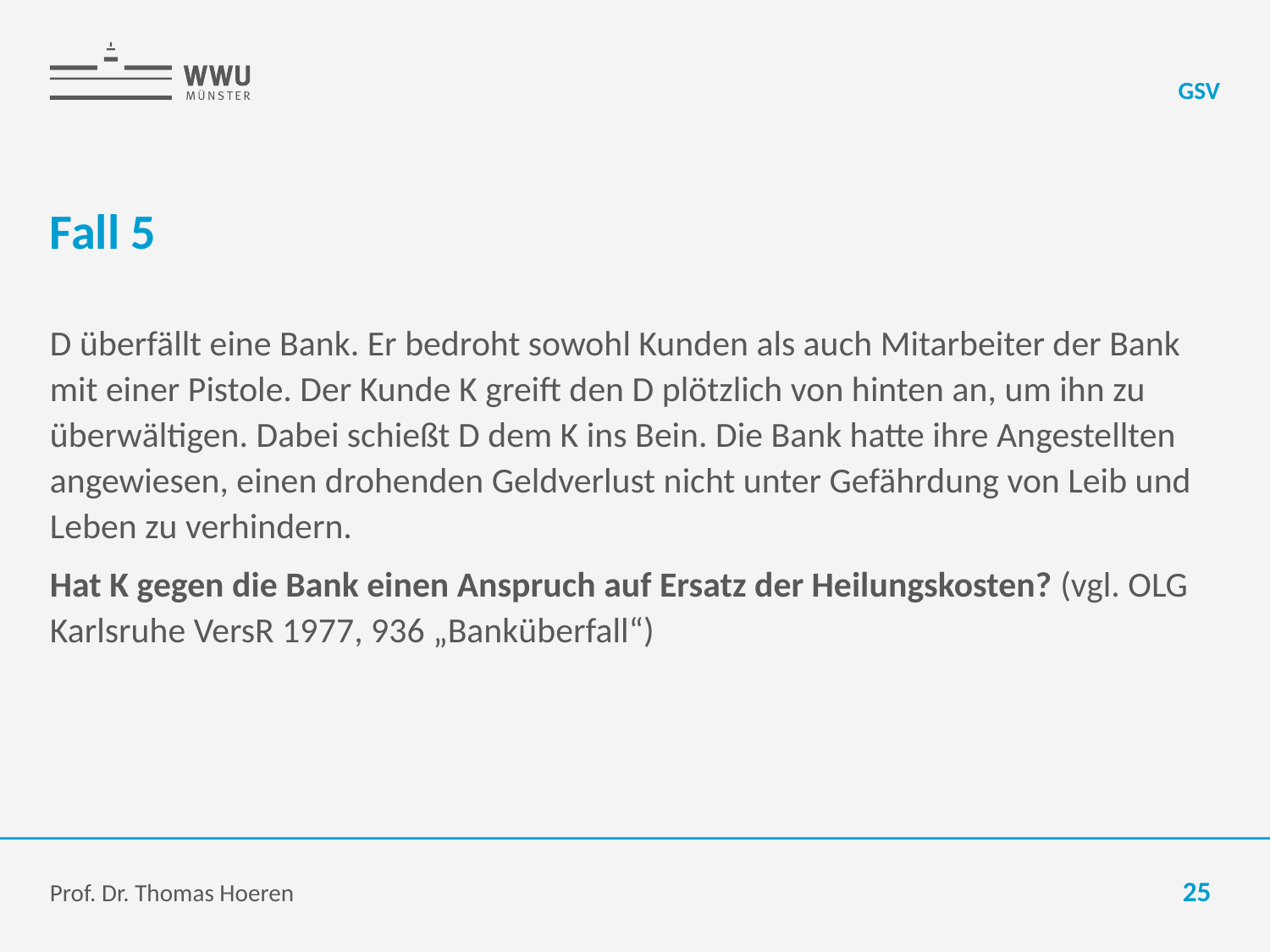

GSV
# Fall 5
D überfällt eine Bank. Er bedroht sowohl Kunden als auch Mitarbeiter der Bank mit einer Pistole. Der Kunde K greift den D plötzlich von hinten an, um ihn zu überwältigen. Dabei schießt D dem K ins Bein. Die Bank hatte ihre Angestellten angewiesen, einen drohenden Geldverlust nicht unter Gefährdung von Leib und Leben zu verhindern.
Hat K gegen die Bank einen Anspruch auf Ersatz der Heilungskosten? (vgl. OLG Karlsruhe VersR 1977, 936 „Banküberfall“)
Prof. Dr. Thomas Hoeren
25